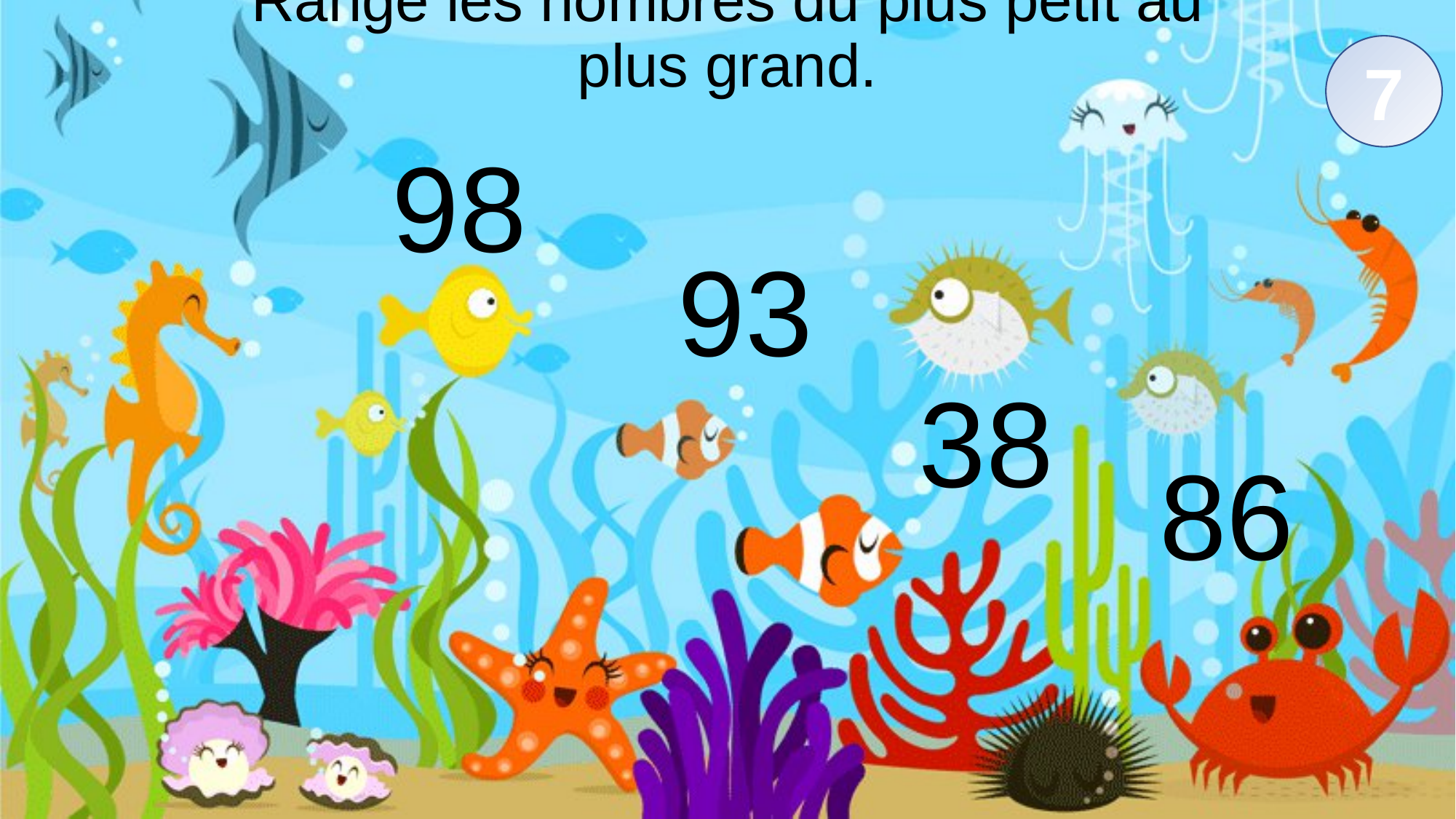

# Range les nombres du plus petit au plus grand.
7
98
93
38
86